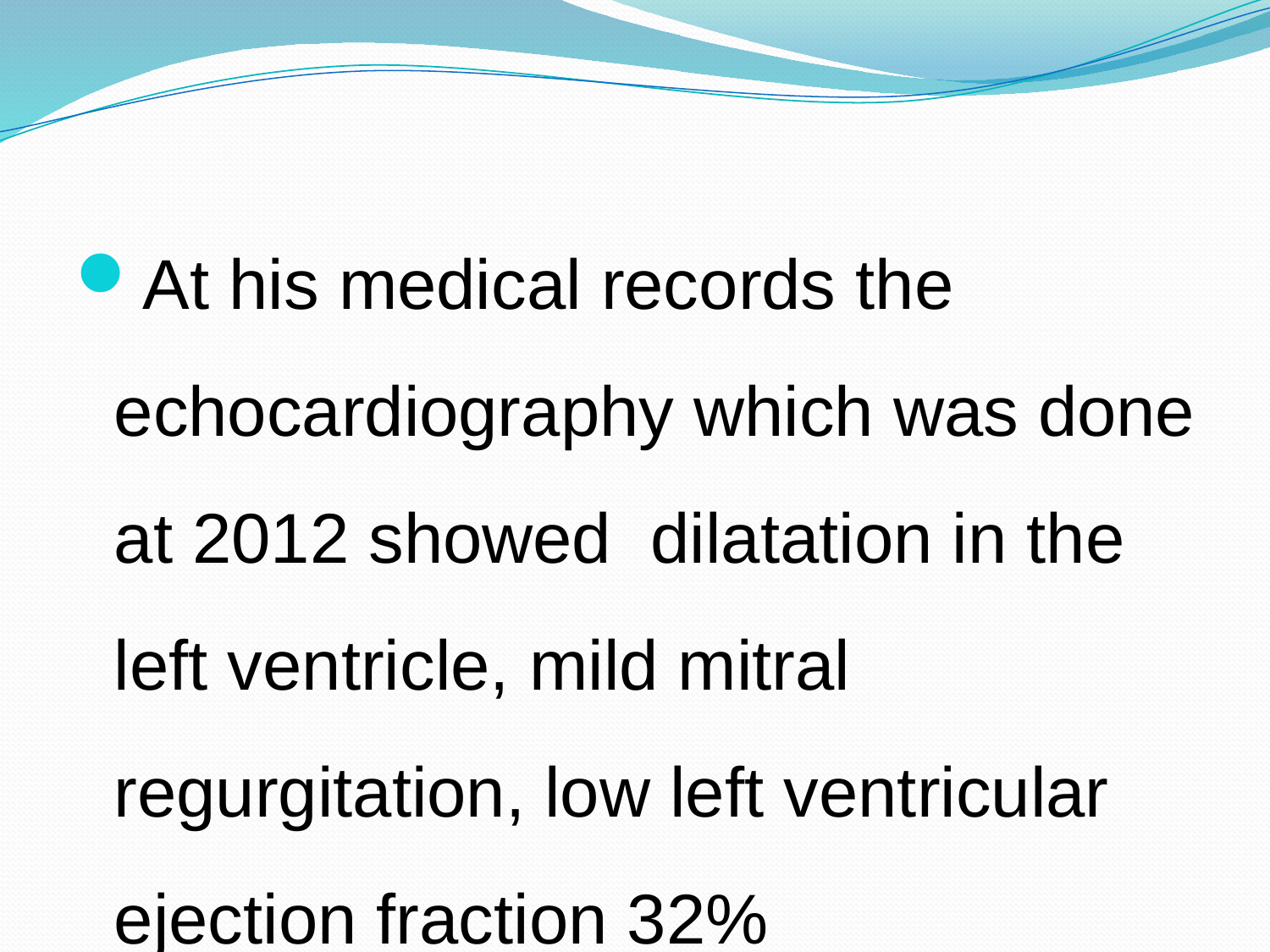

At his medical records the echocardiography which was done at 2012 showed  dilatation in the left ventricle, mild mitral regurgitation, low left ventricular  ejection fraction 32%